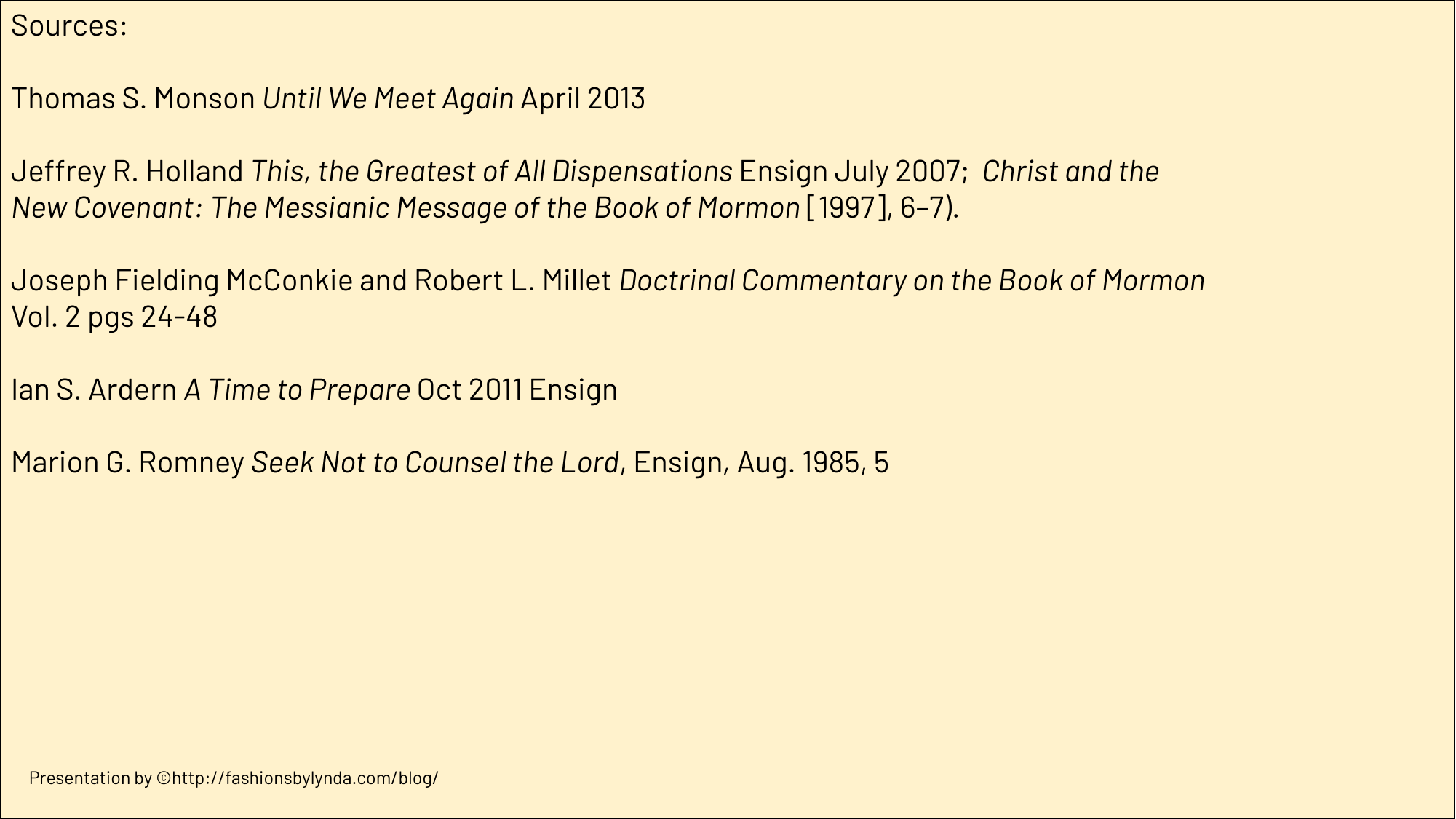

Sources:

Thomas S. Monson Until We Meet Again April 2013

Jeffrey R. Holland This, the Greatest of All Dispensations Ensign July 2007;  Christ and the New Covenant: The Messianic Message of the Book of Mormon [1997], 6–7).

Joseph Fielding McConkie and Robert L. Millet Doctrinal Commentary on the Book of Mormon Vol. 2 pgs 24-48

Ian S. Ardern A Time to Prepare Oct 2011 Ensign

Marion G. Romney Seek Not to Counsel the Lord, Ensign, Aug. 1985, 5

Presentation by ©http://fashionsbylynda.com/blog/